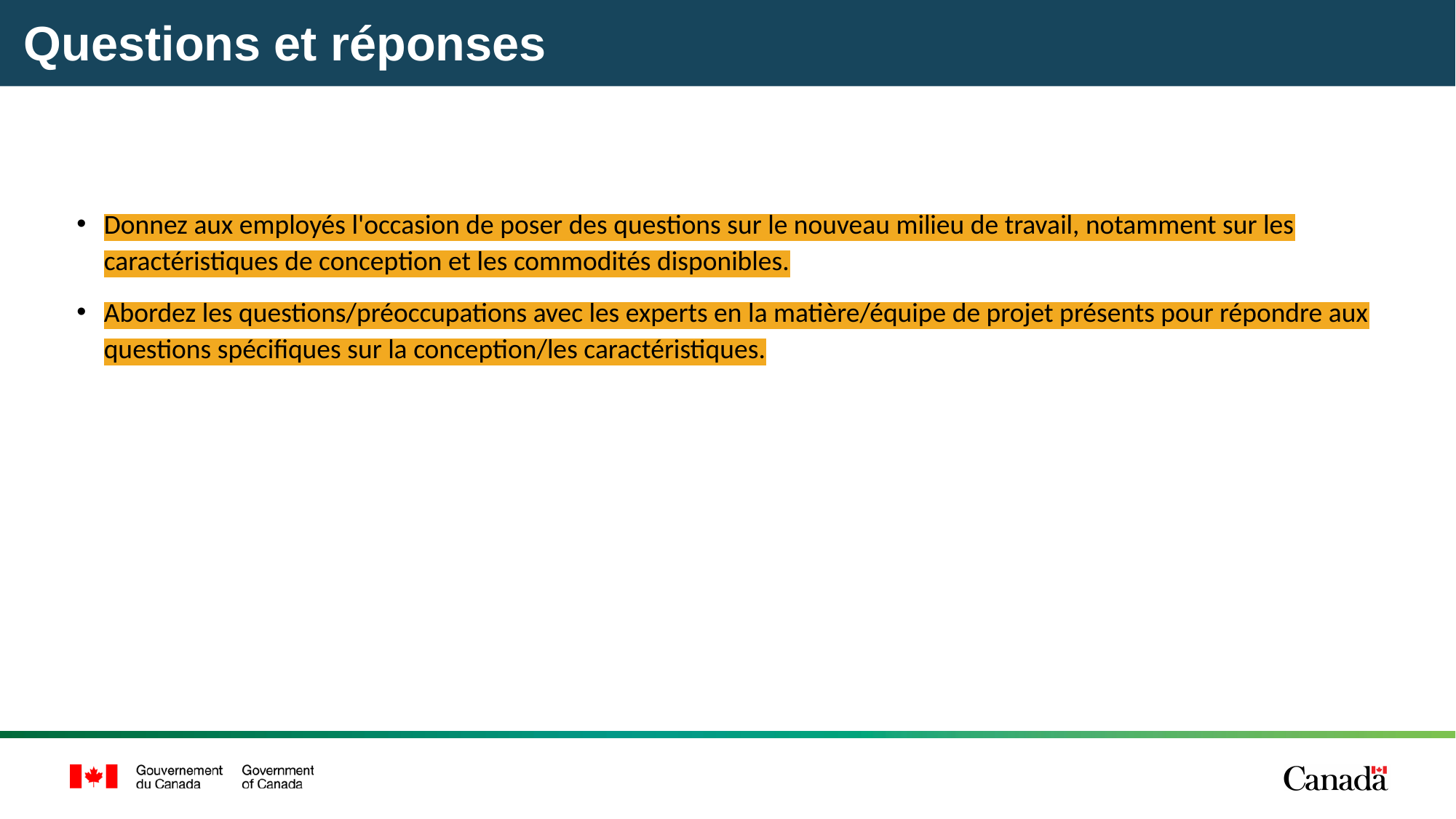

# Questions et réponses
Donnez aux employés l'occasion de poser des questions sur le nouveau milieu de travail, notamment sur les caractéristiques de conception et les commodités disponibles.
Abordez les questions/préoccupations avec les experts en la matière/équipe de projet présents pour répondre aux questions spécifiques sur la conception/les caractéristiques.